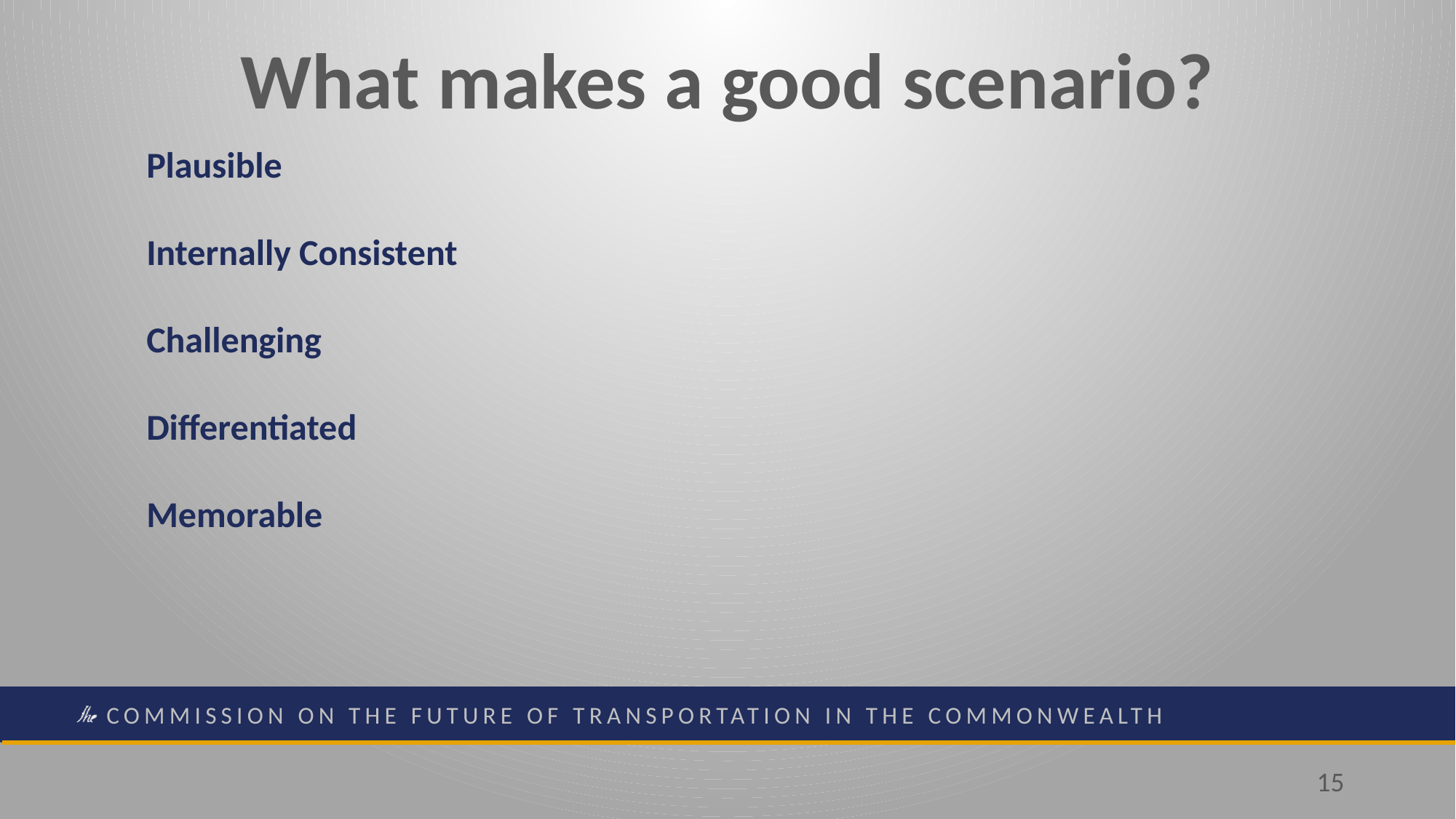

What makes a good scenario?
Plausible

Internally Consistent

Challenging

Differentiated

Memorable